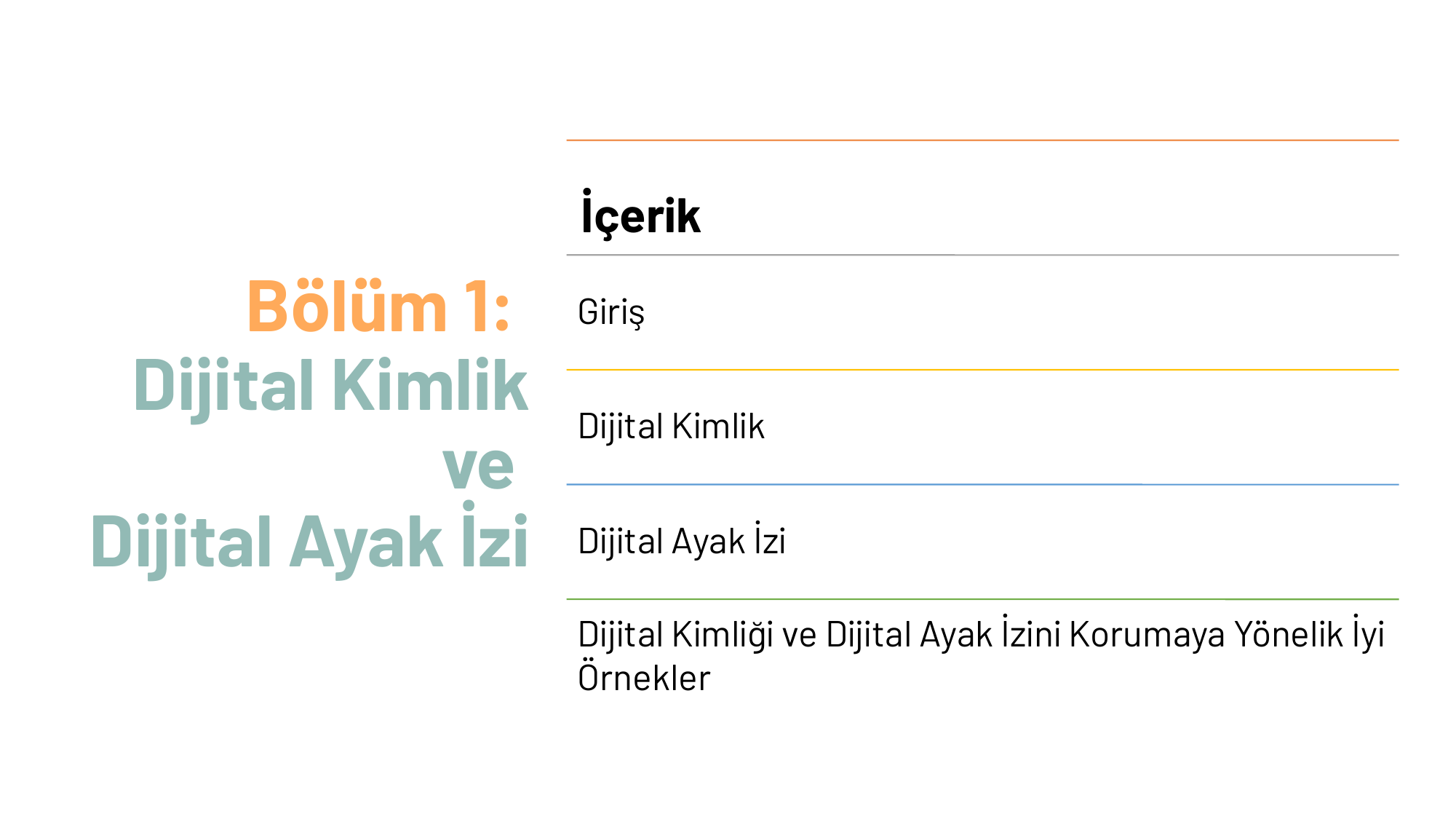

# Bölüm 1: Dijital Kimlik ve Dijital Ayak İzi
İçerik
Giriş
Dijital Kimlik
Dijital Ayak İzi
Dijital Kimliği ve Dijital Ayak İzini Korumaya Yönelik İyi Örnekler